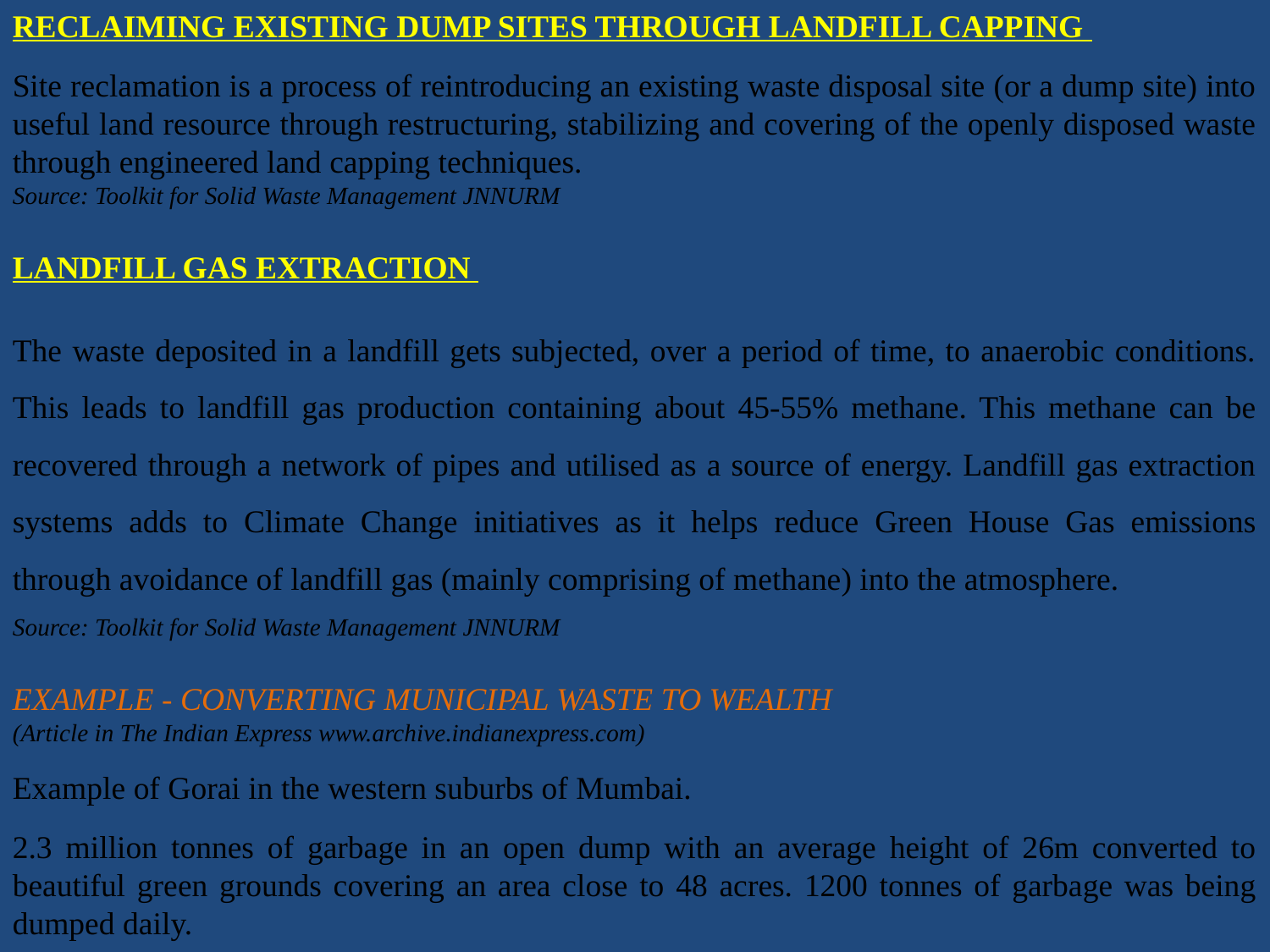

RECLAIMING EXISTING DUMP SITES THROUGH LANDFILL CAPPING

Site reclamation is a process of reintroducing an existing waste disposal site (or a dump site) into useful land resource through restructuring, stabilizing and covering of the openly disposed waste through engineered land capping techniques.
Source: Toolkit for Solid Waste Management JNNURM

LANDFILL GAS EXTRACTION

The waste deposited in a landfill gets subjected, over a period of time, to anaerobic conditions. This leads to landfill gas production containing about 45-55% methane. This methane can be recovered through a network of pipes and utilised as a source of energy. Landfill gas extraction systems adds to Climate Change initiatives as it helps reduce Green House Gas emissions through avoidance of landfill gas (mainly comprising of methane) into the atmosphere.
Source: Toolkit for Solid Waste Management JNNURM

EXAMPLE - CONVERTING MUNICIPAL WASTE TO WEALTH
(Article in The Indian Express www.archive.indianexpress.com)

Example of Gorai in the western suburbs of Mumbai.

2.3 million tonnes of garbage in an open dump with an average height of 26m converted to beautiful green grounds covering an area close to 48 acres. 1200 tonnes of garbage was being dumped daily.